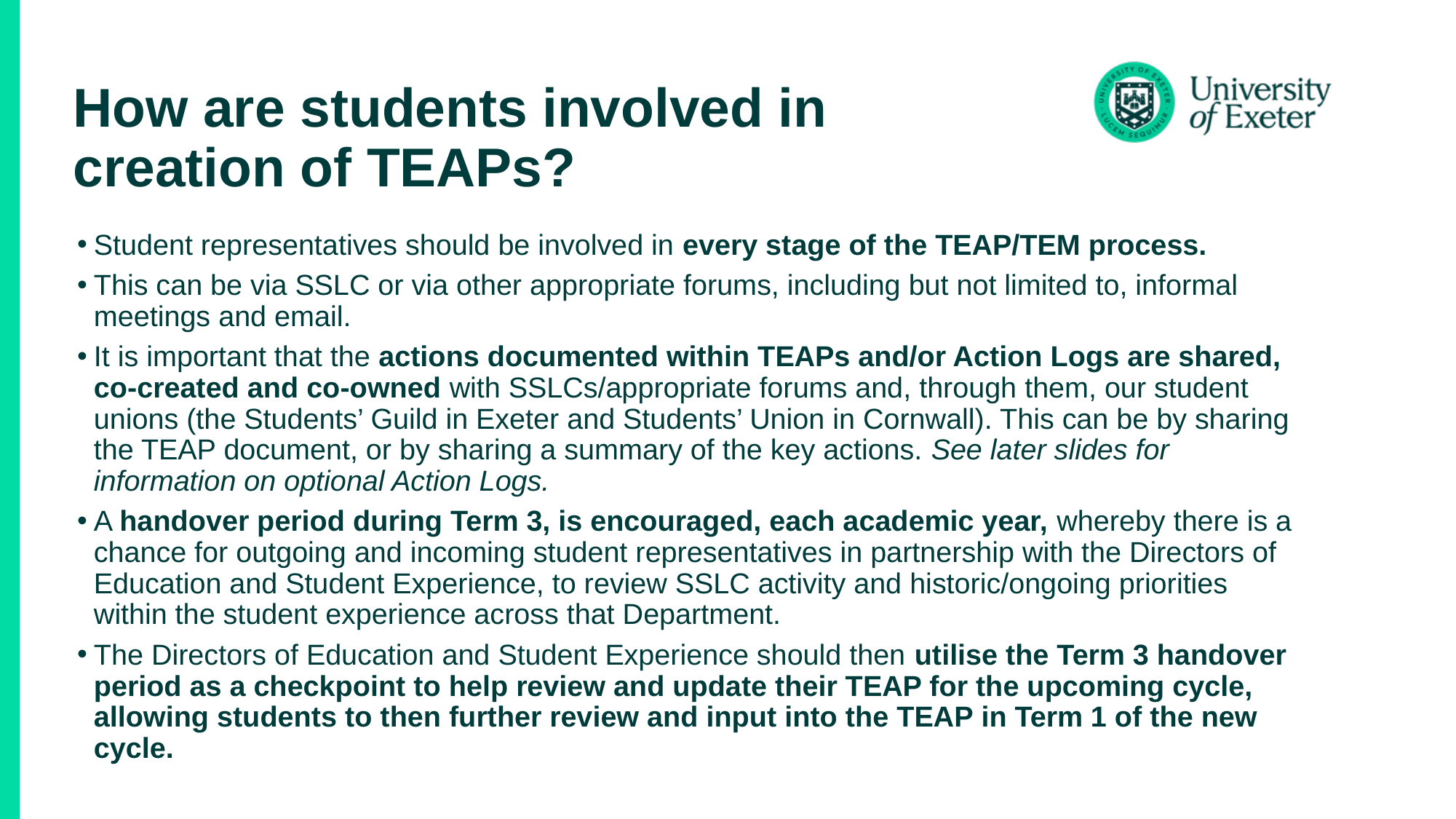

# How are students involved in creation of TEAPs?
Student representatives should be involved in every stage of the TEAP/TEM process.
This can be via SSLC or via other appropriate forums, including but not limited to, informal meetings and email.
It is important that the actions documented within TEAPs and/or Action Logs are shared, co-created and co-owned with SSLCs/appropriate forums and, through them, our student unions (the Students’ Guild in Exeter and Students’ Union in Cornwall). This can be by sharing the TEAP document, or by sharing a summary of the key actions. See later slides for information on optional Action Logs.
A handover period during Term 3, is encouraged, each academic year, whereby there is a chance for outgoing and incoming student representatives in partnership with the Directors of Education and Student Experience, to review SSLC activity and historic/ongoing priorities within the student experience across that Department.
The Directors of Education and Student Experience should then utilise the Term 3 handover period as a checkpoint to help review and update their TEAP for the upcoming cycle, allowing students to then further review and input into the TEAP in Term 1 of the new cycle.